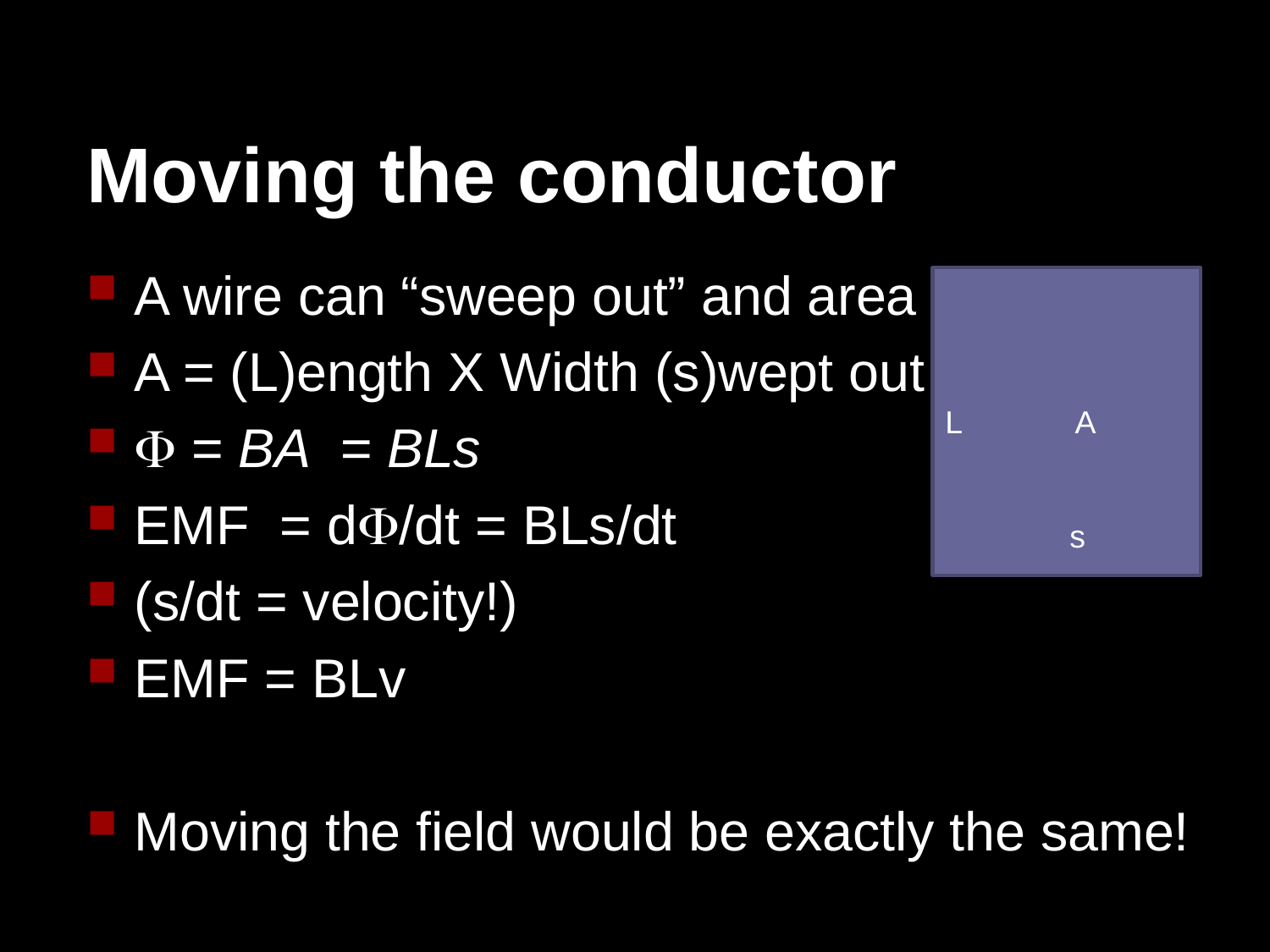

# Moving the conductor
A wire can “sweep out” and area
A = (L)ength X Width (s)wept out
Φ = BA  = BLs
EMF  = dΦ/dt = BLs/dt
(s/dt = velocity!)
EMF = BLv

Moving the field would be exactly the same!

L             A

              s